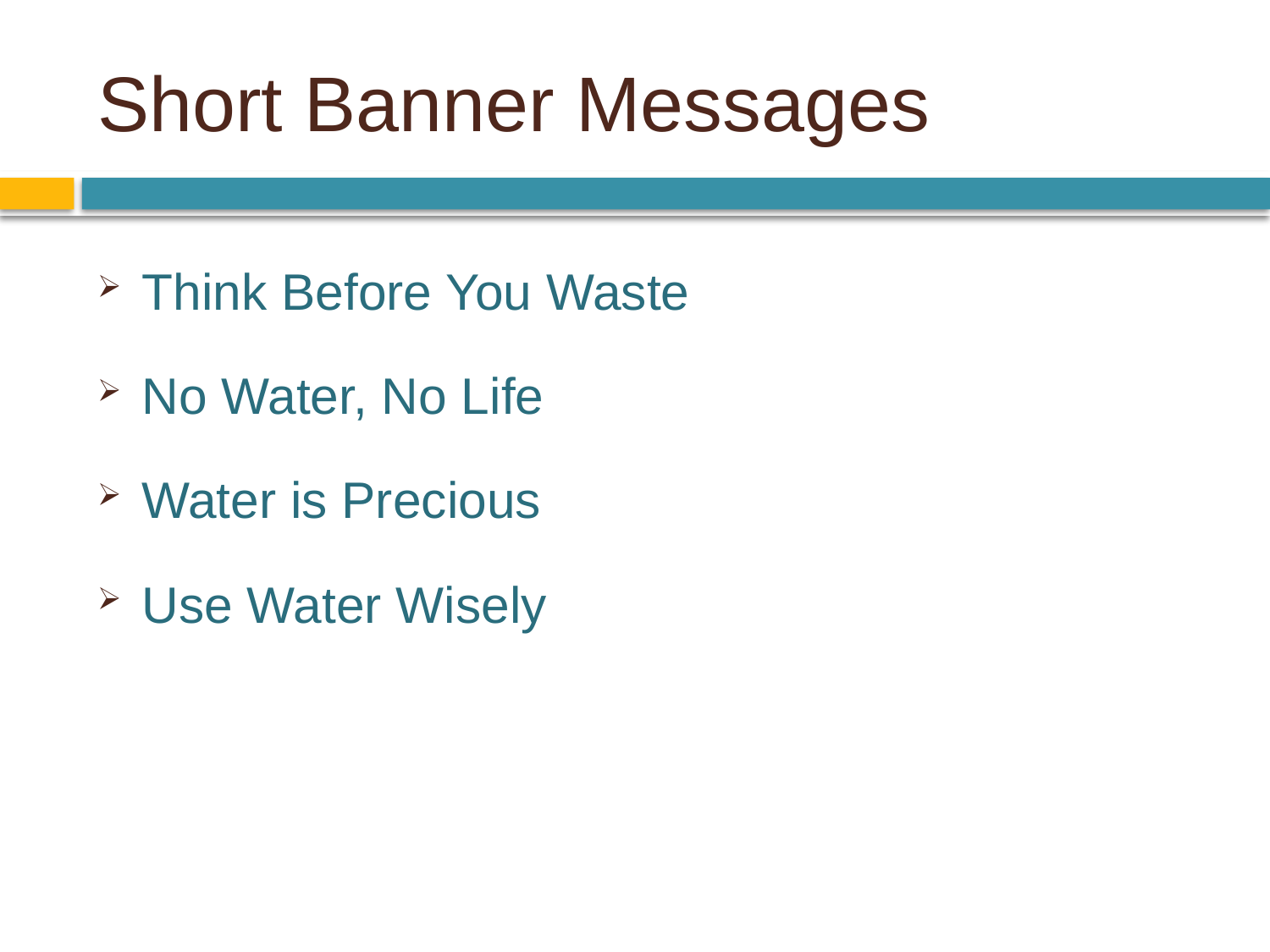

# Short Banner Messages
Think Before You Waste
No Water, No Life
Water is Precious
Use Water Wisely